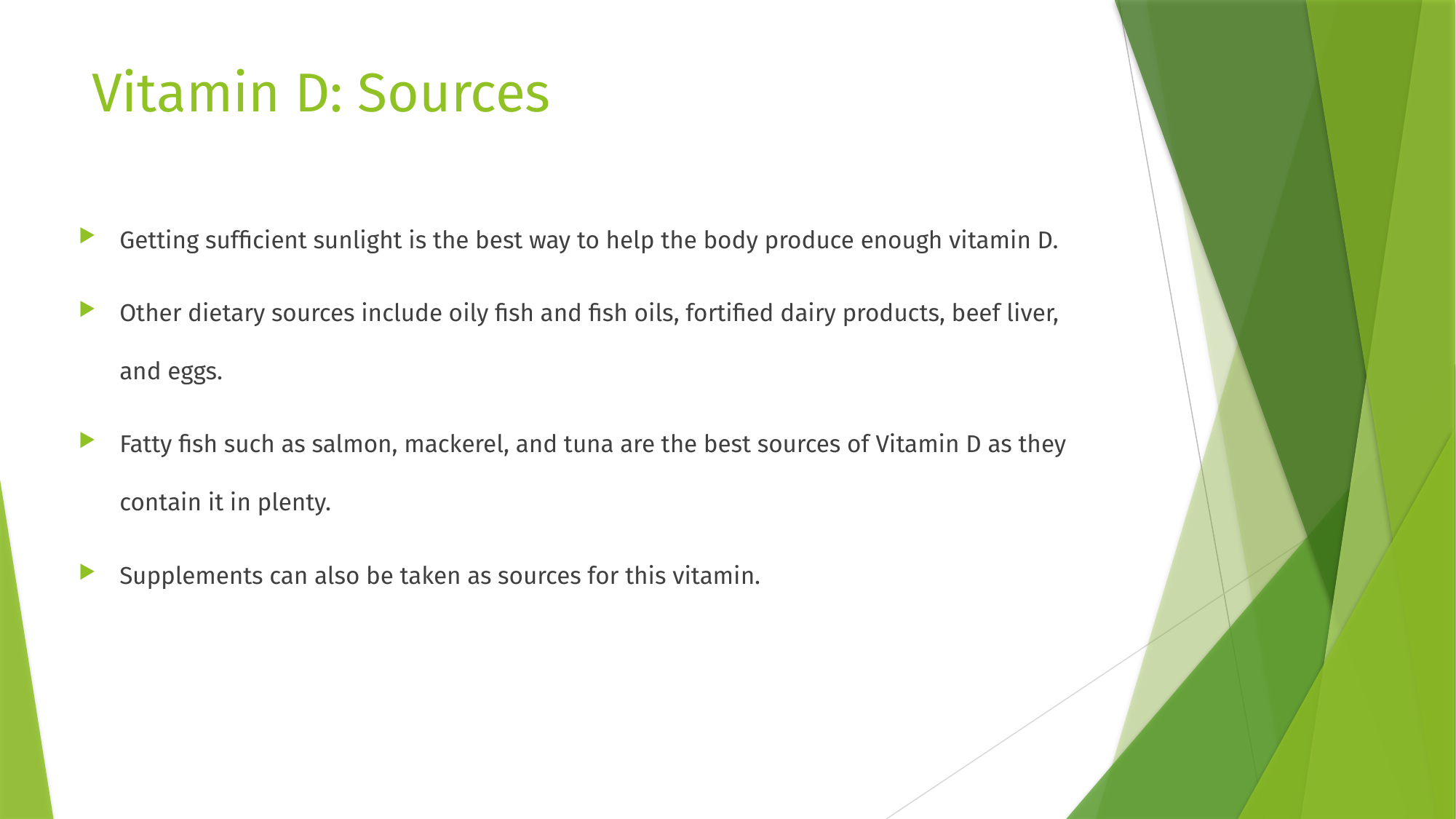

# Vitamin D: Sources
Getting sufficient sunlight is the best way to help the body produce enough vitamin D.
Other dietary sources include oily fish and fish oils, fortified dairy products, beef liver, and eggs.
Fatty fish such as salmon, mackerel, and tuna are the best sources of Vitamin D as they contain it in plenty.
Supplements can also be taken as sources for this vitamin.